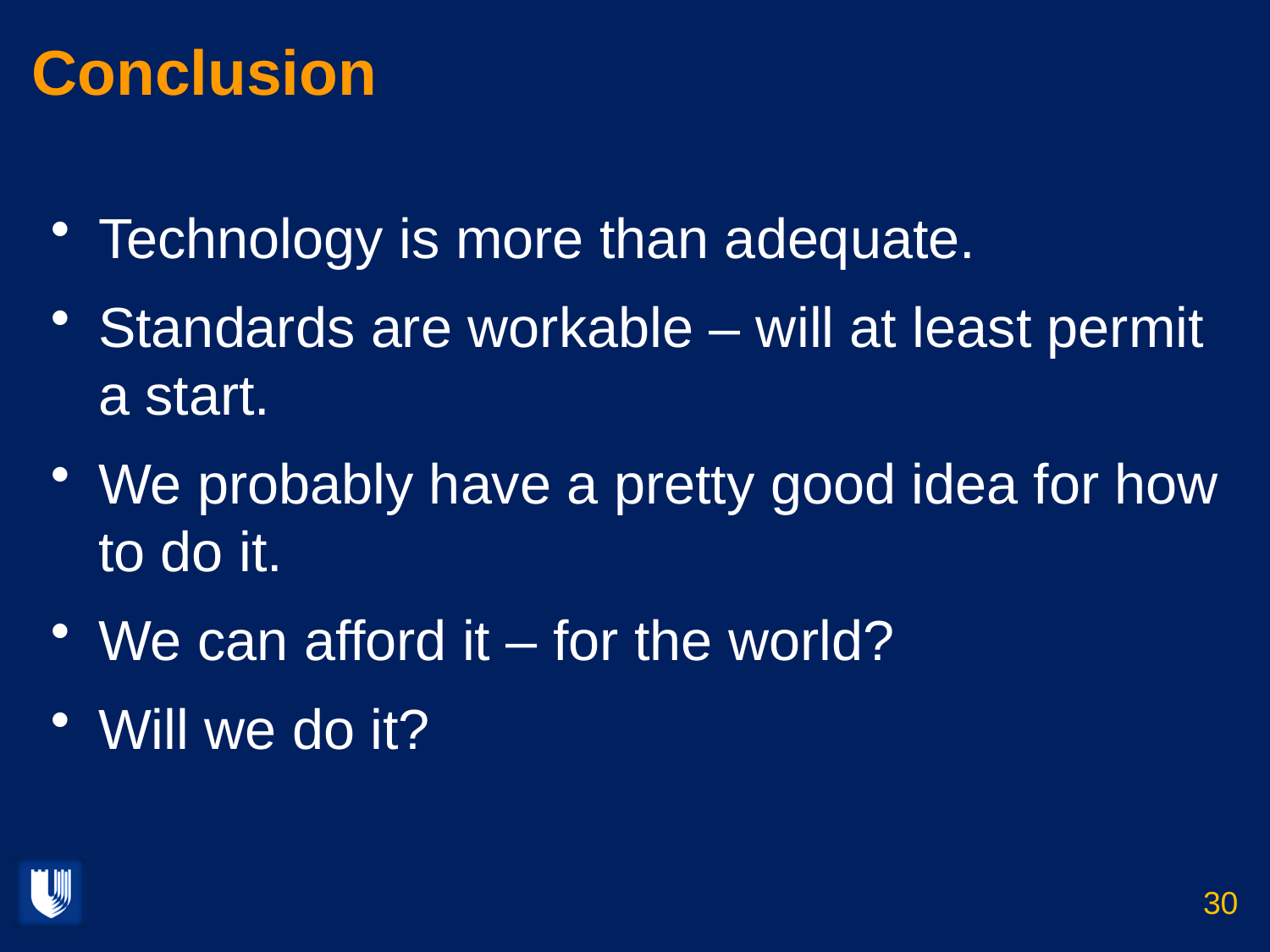

# Conclusion
Technology is more than adequate.
Standards are workable – will at least permit a start.
We probably have a pretty good idea for how to do it.
We can afford it – for the world?
Will we do it?
30